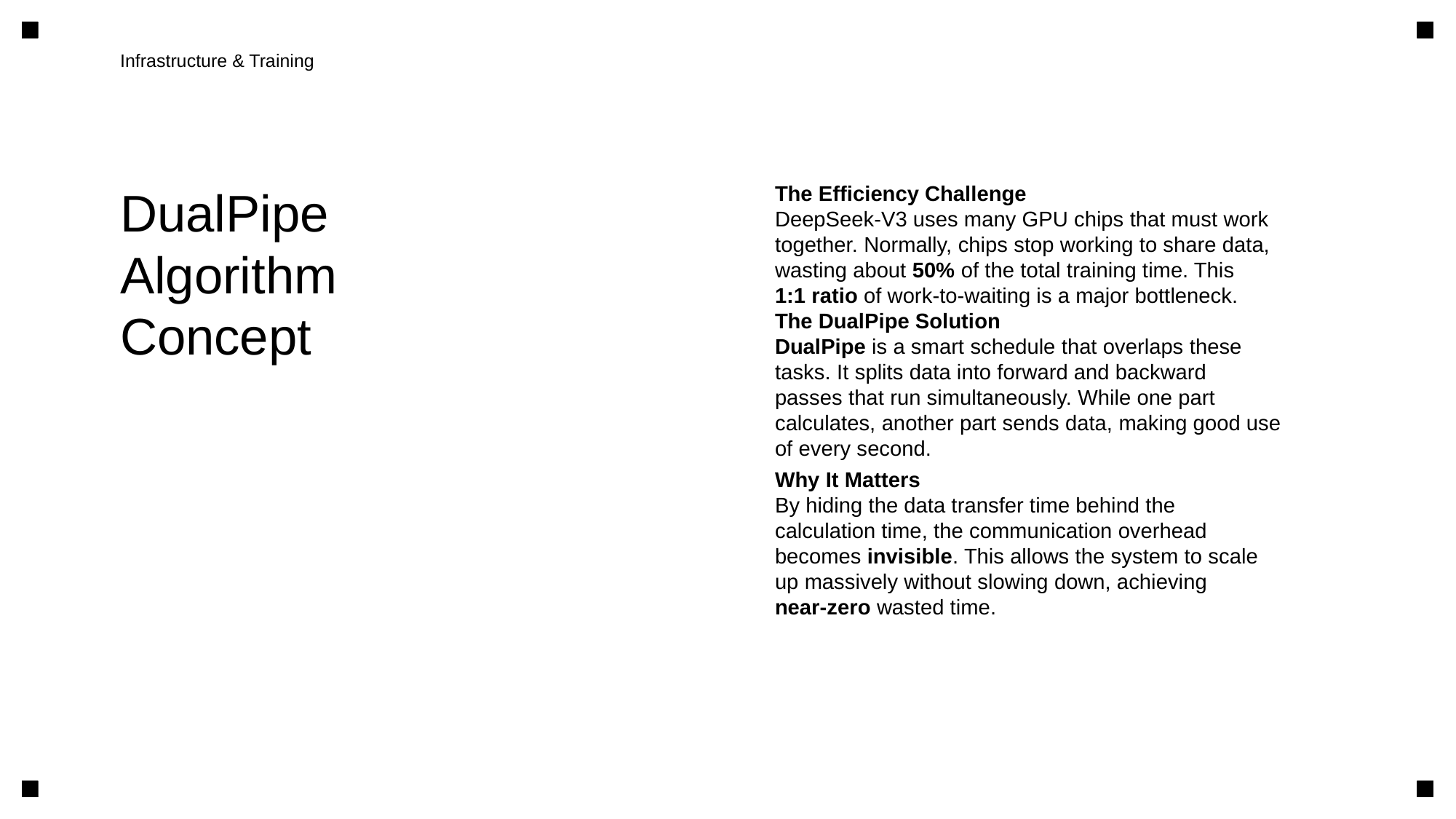

Infrastructure & Training
DualPipe
Algorithm
Concept
The Efficiency Challenge
DeepSeek-V3 uses many GPU chips that must work
together. Normally, chips stop working to share data,
wasting about 50% of the total training time. This
1:1 ratio of work-to-waiting is a major bottleneck.
The DualPipe Solution
DualPipe is a smart schedule that overlaps these
tasks. It splits data into forward and backward
passes that run simultaneously. While one part
calculates, another part sends data, making good use
of every second.
Why It Matters
By hiding the data transfer time behind the
calculation time, the communication overhead
becomes invisible. This allows the system to scale
up massively without slowing down, achieving
near-zero wasted time.